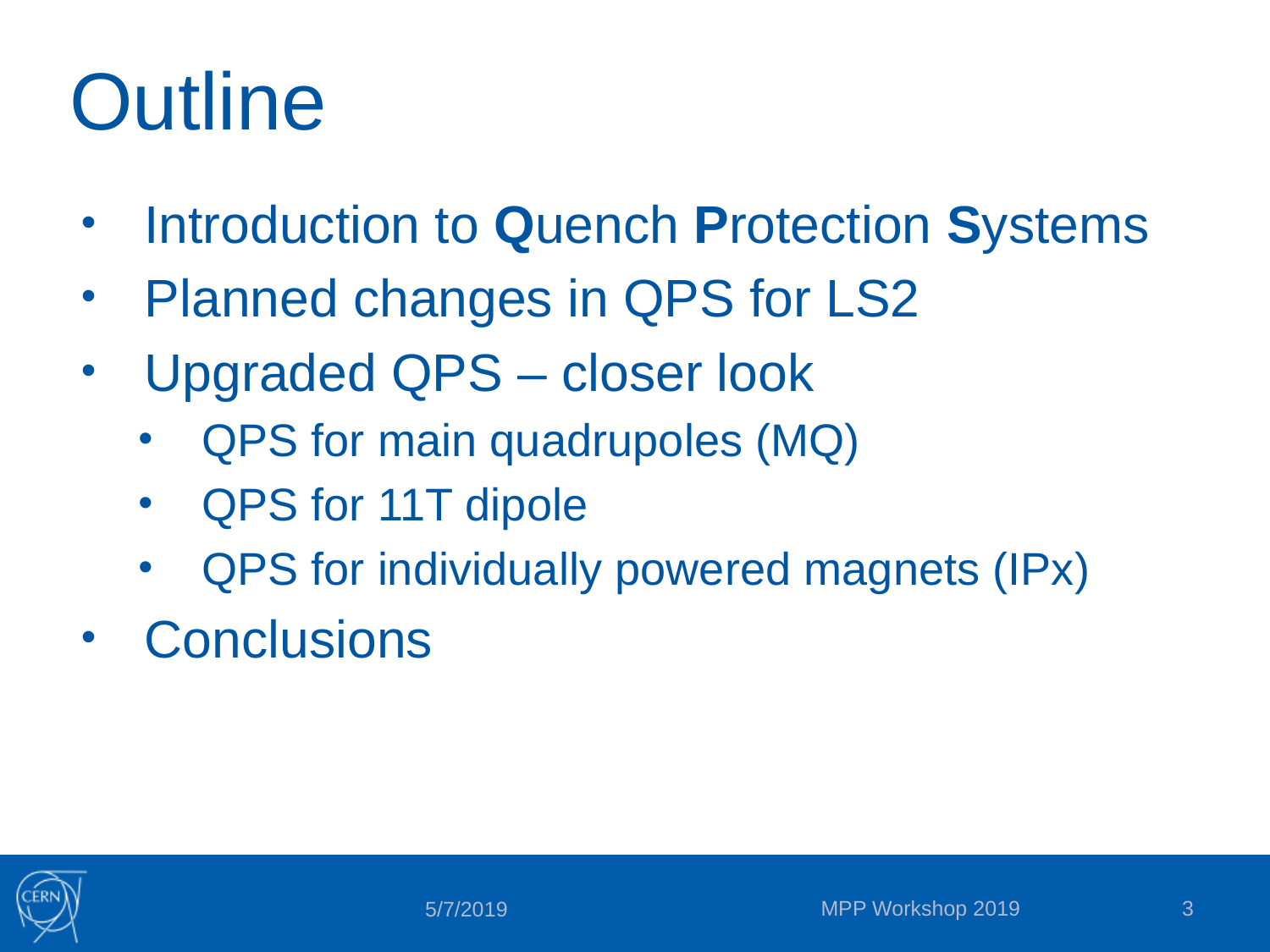

# Outline
Introduction to Quench Protection Systems
Planned changes in QPS for LS2
Upgraded QPS – closer look
QPS for main quadrupoles (MQ)
QPS for 11T dipole
QPS for individually powered magnets (IPx)
Conclusions
MPP Workshop 2019
3
5/7/2019